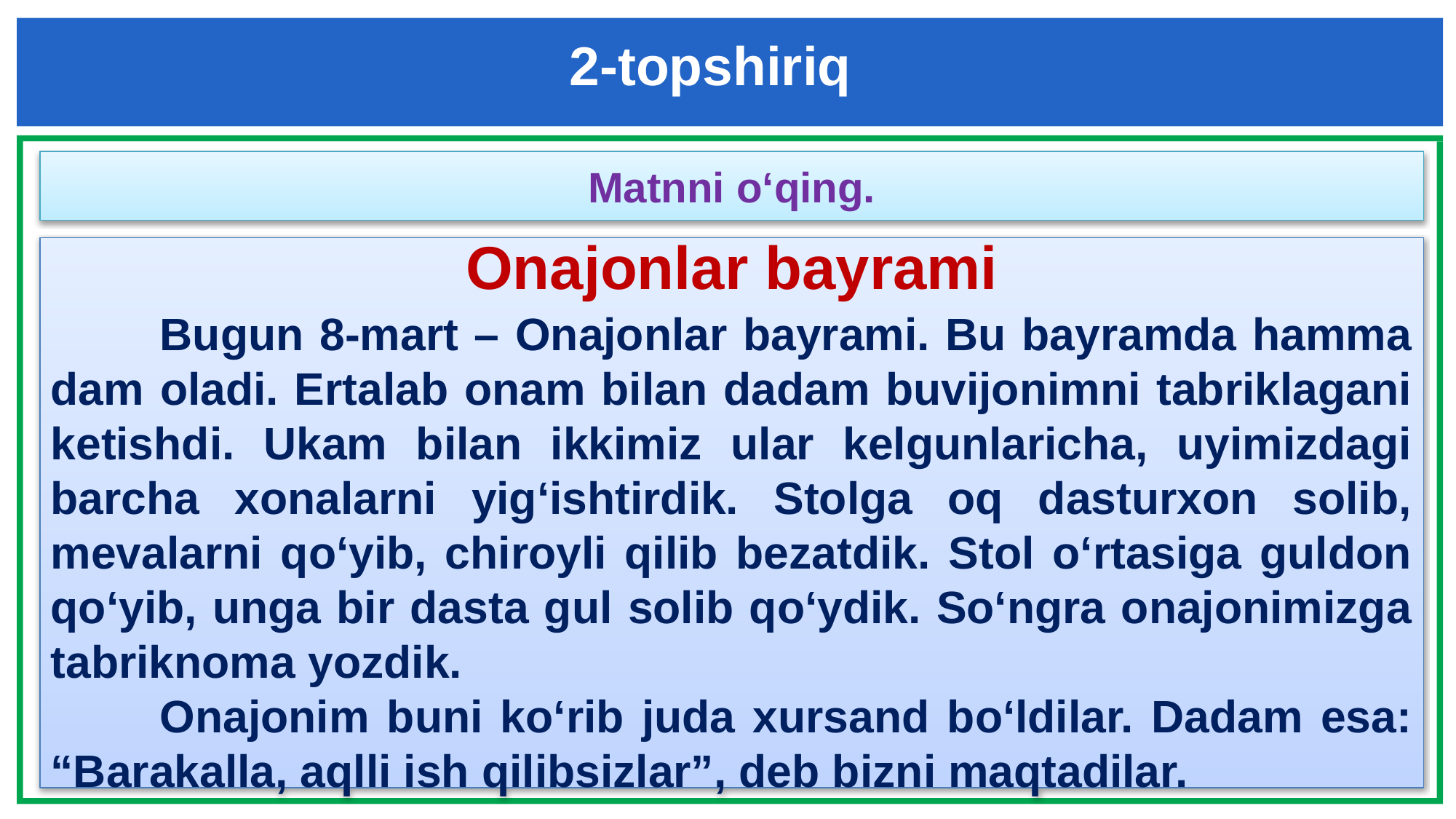

2-topshiriq
Matnni o‘qing.
Onajonlar bayrami
	Bugun 8-mart – Onajonlar bayrami. Bu bayramda hamma dam oladi. Ertalab onam bilan dadam buvijonimni tabriklagani ketishdi. Ukam bilan ikkimiz ular kelgunlaricha, uyimizdagi barcha xonalarni yig‘ishtirdik. Stolga oq dasturxon solib, mevalarni qo‘yib, chiroyli qilib bezatdik. Stol o‘rtasiga guldon qo‘yib, unga bir dasta gul solib qo‘ydik. So‘ngra onajonimizga tabriknoma yozdik.
	Onajonim buni ko‘rib juda xursand bo‘ldilar. Dadam esa: “Barakalla, aqlli ish qilibsizlar”, deb bizni maqtadilar.